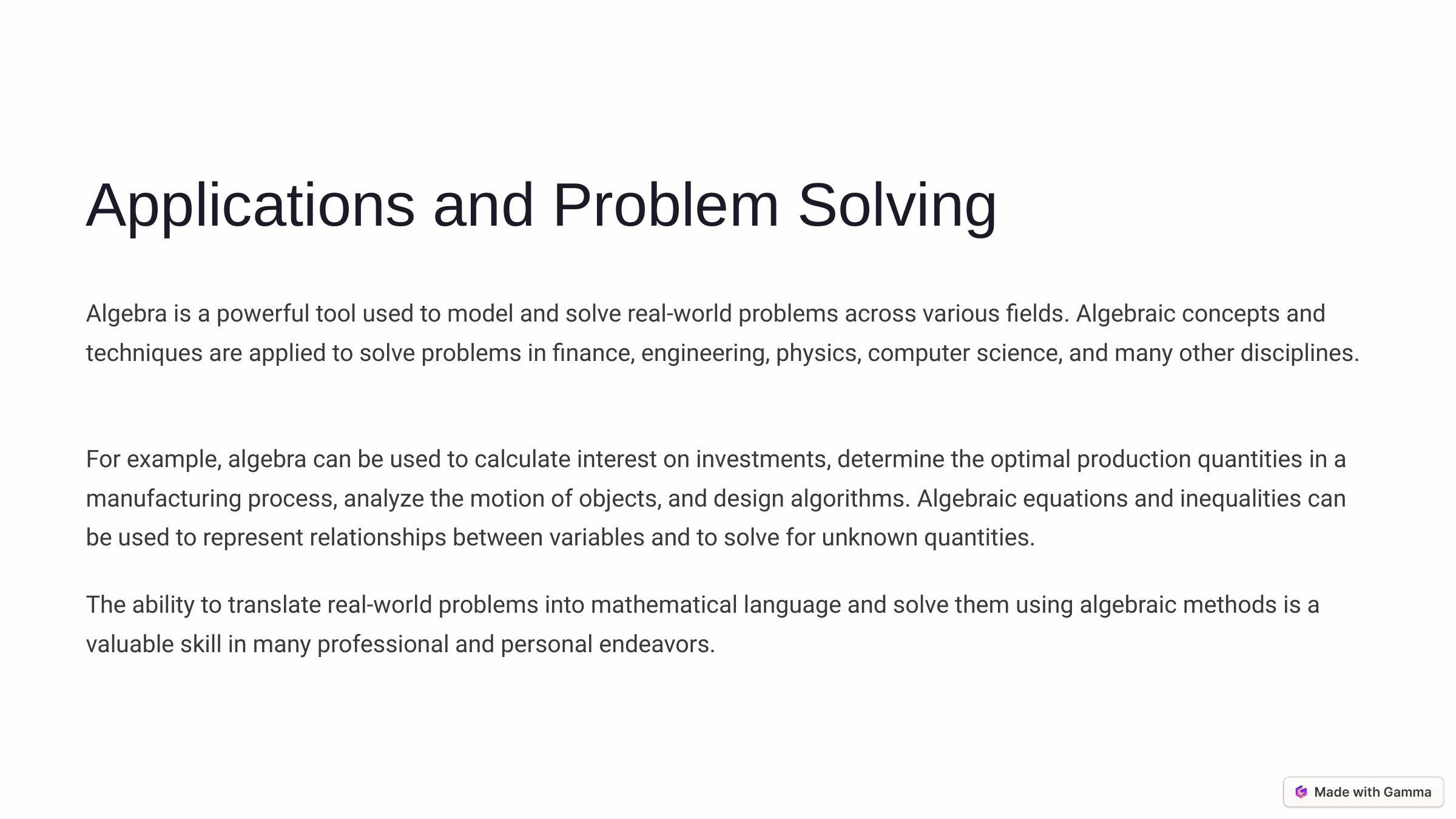

Applications and Problem Solving
Algebra is a powerful tool used to model and solve real-world problems across various fields. Algebraic concepts and techniques are applied to solve problems in finance, engineering, physics, computer science, and many other disciplines.
For example, algebra can be used to calculate interest on investments, determine the optimal production quantities in a manufacturing process, analyze the motion of objects, and design algorithms. Algebraic equations and inequalities can be used to represent relationships between variables and to solve for unknown quantities.
The ability to translate real-world problems into mathematical language and solve them using algebraic methods is a valuable skill in many professional and personal endeavors.